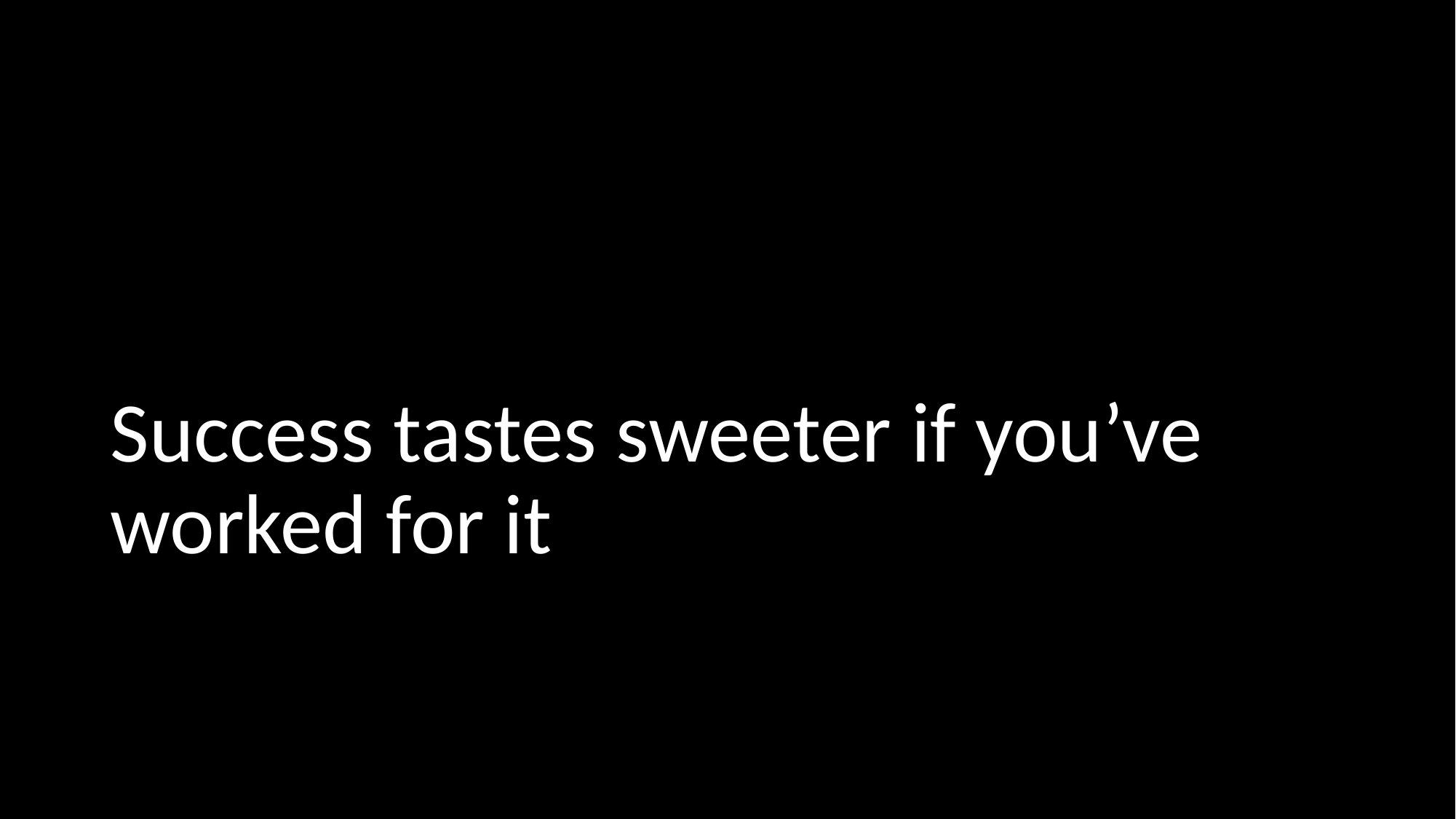

# Success tastes sweeter if you’ve worked for it